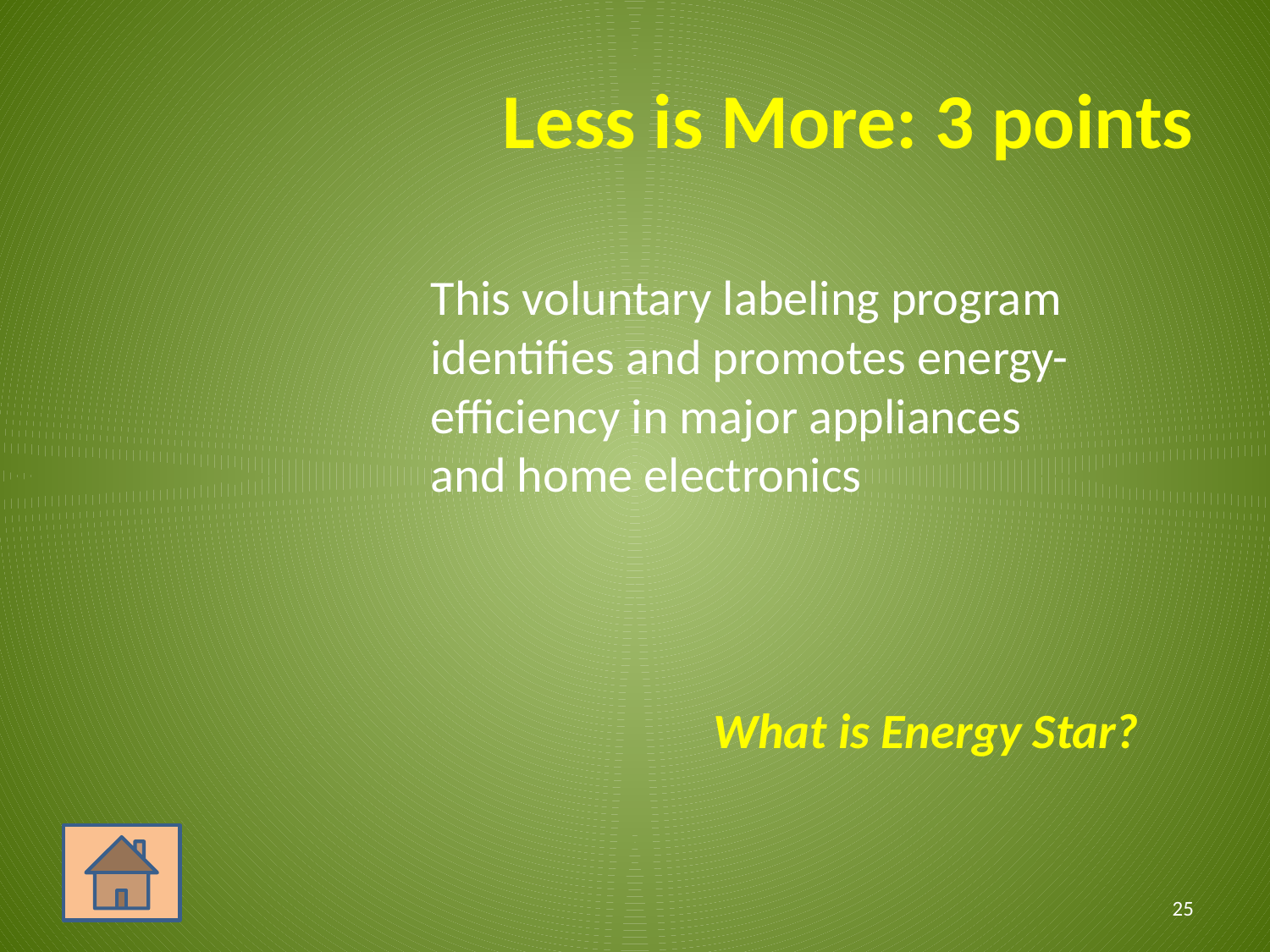

# Less is More: 3 points

	This voluntary labeling program identifies and promotes energy-efficiency in major appliances and home electronics

What is Energy Star?

25